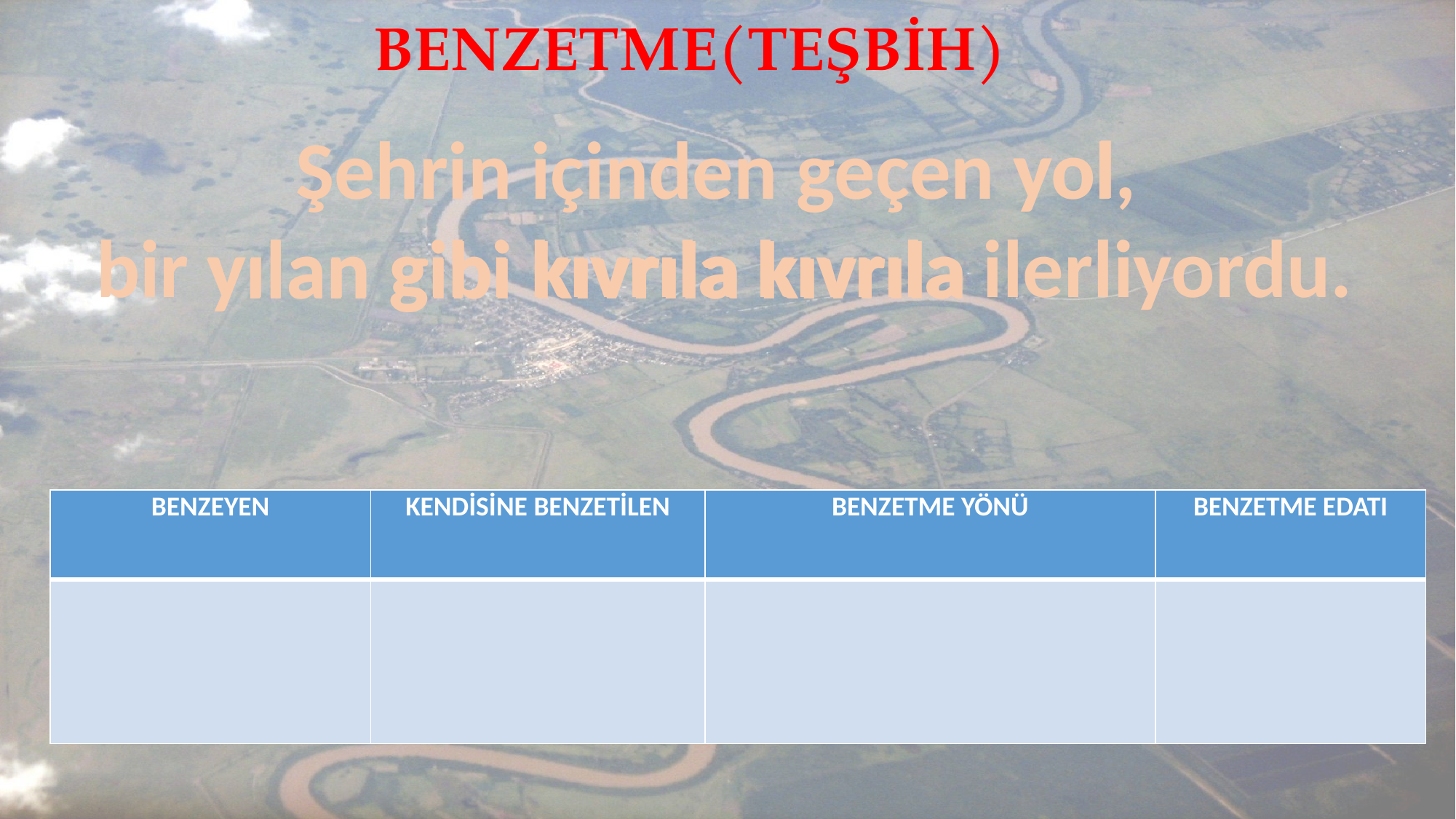

# BENZETME(TEŞBİH)
yol
Şehrin içinden geçen yol,
 bir yılan gibi kıvrıla kıvrıla ilerliyordu.
yılan
gibi
kıvrıla kıvrıla
| BENZEYEN | KENDİSİNE BENZETİLEN | BENZETME YÖNÜ | BENZETME EDATI |
| --- | --- | --- | --- |
|  |  |  |  |